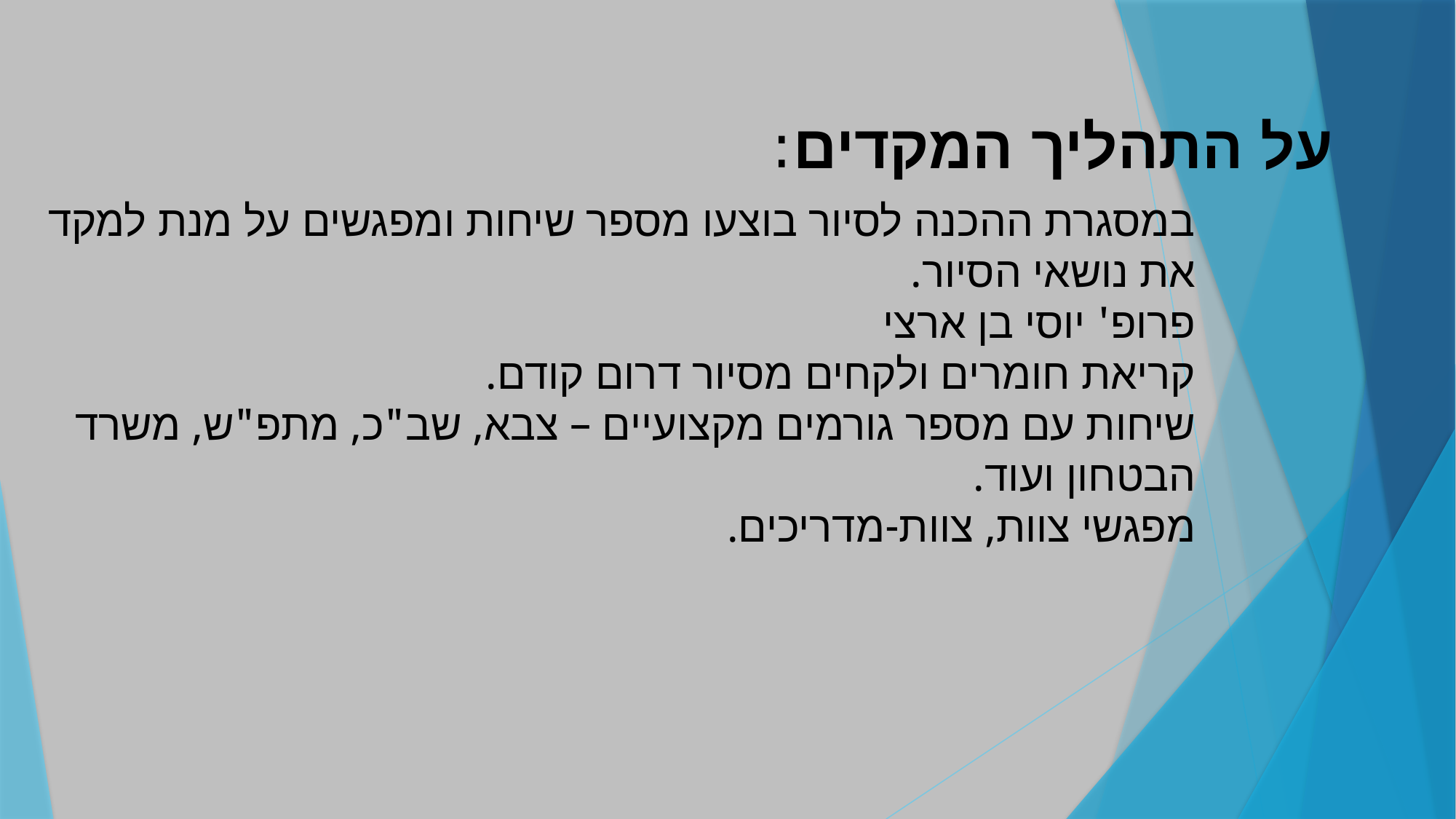

על התהליך המקדים:
במסגרת ההכנה לסיור בוצעו מספר שיחות ומפגשים על מנת למקד את נושאי הסיור.
פרופ' יוסי בן ארצי
קריאת חומרים ולקחים מסיור דרום קודם.
שיחות עם מספר גורמים מקצועיים – צבא, שב"כ, מתפ"ש, משרד הבטחון ועוד.
מפגשי צוות, צוות-מדריכים.